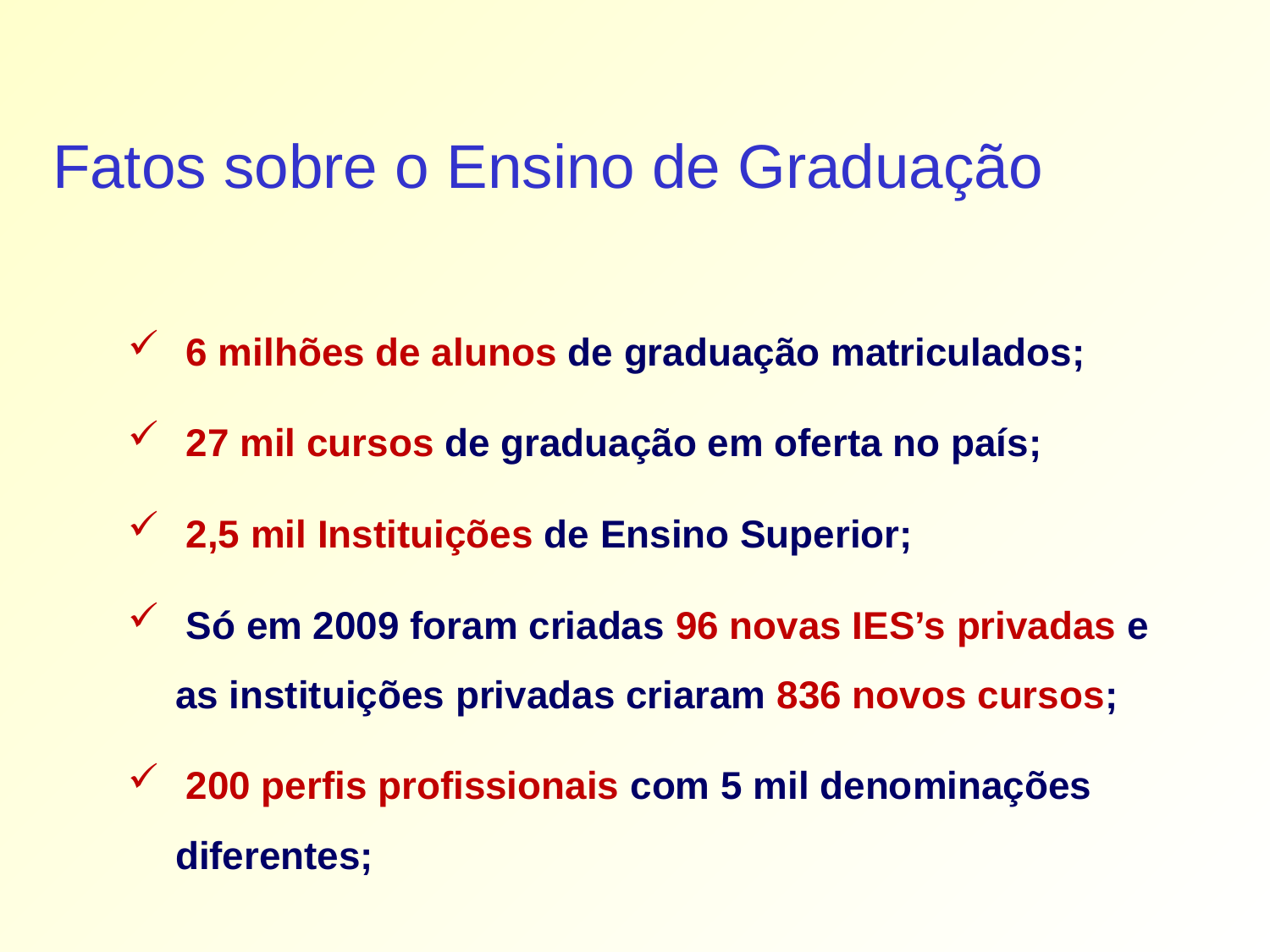

# Fatos sobre o Ensino de Graduação
 6 milhões de alunos de graduação matriculados;
 27 mil cursos de graduação em oferta no país;
 2,5 mil Instituições de Ensino Superior;
 Só em 2009 foram criadas 96 novas IES’s privadas e as instituições privadas criaram 836 novos cursos;
 200 perfis profissionais com 5 mil denominações diferentes;